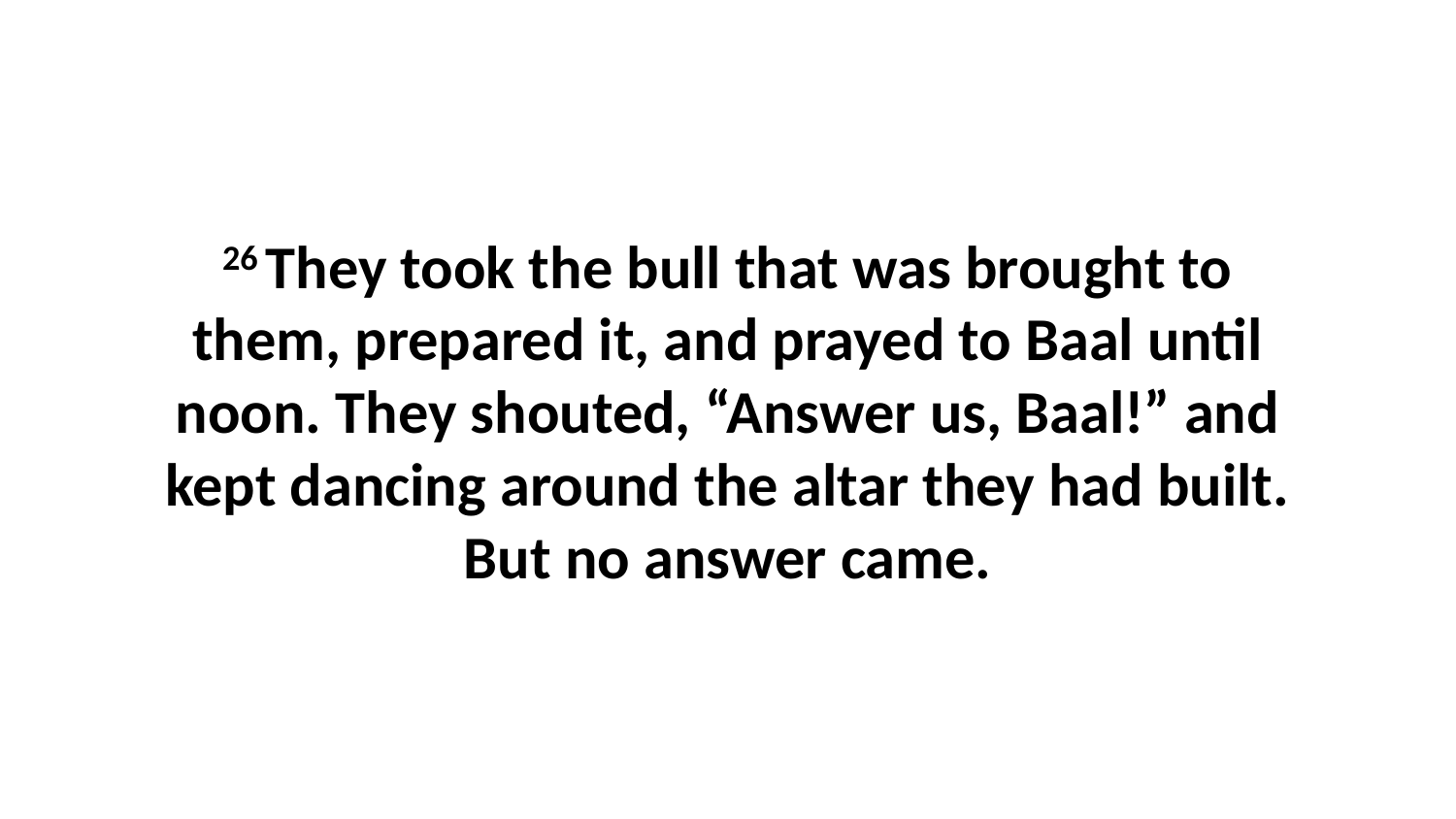

26 They took the bull that was brought to them, prepared it, and prayed to Baal until noon. They shouted, “Answer us, Baal!” and kept dancing around the altar they had built. But no answer came.